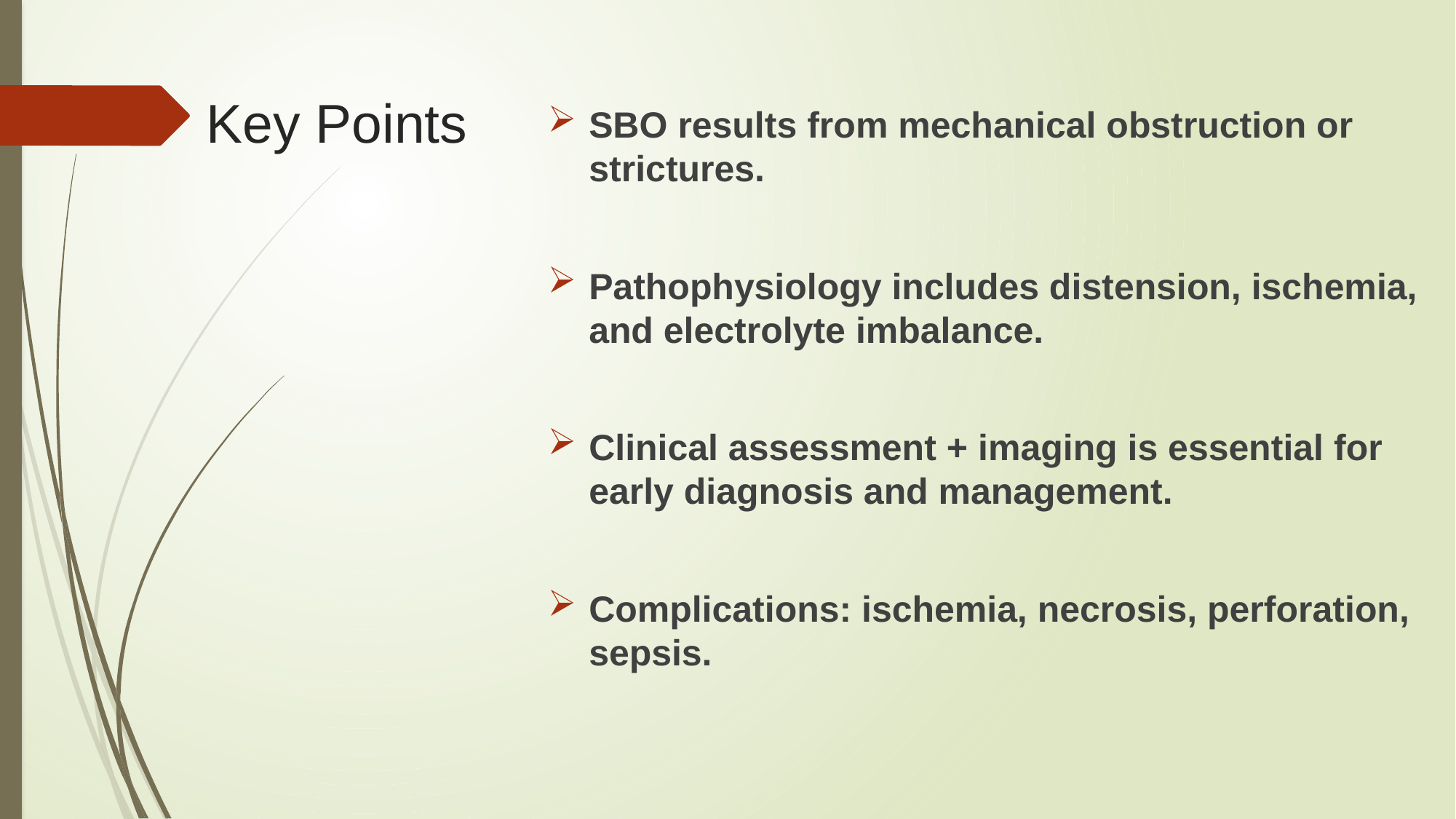

# Key Points
SBO results from mechanical obstruction or strictures.

Pathophysiology includes distension, ischemia, and electrolyte imbalance.

Clinical assessment + imaging is essential for early diagnosis and management.

Complications: ischemia, necrosis, perforation, sepsis.